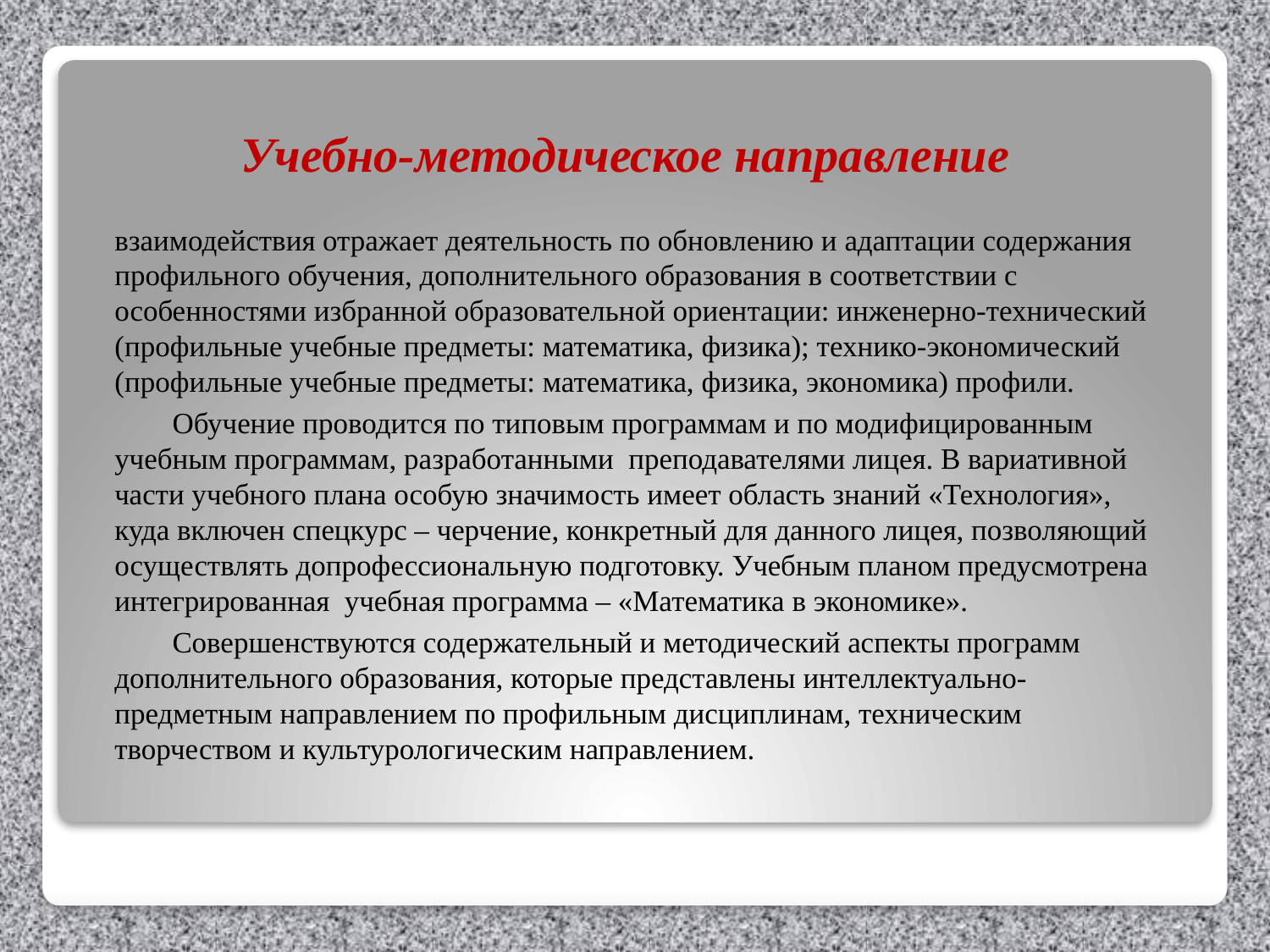

# Учебно-методическое направление
взаимодействия отражает деятельность по обновлению и адаптации содержания профильного обучения, дополнительного образования в соответствии с особенностями избранной образовательной ориентации: инженерно-технический (профильные учебные предметы: математика, физика); технико-экономический (профильные учебные предметы: математика, физика, экономика) профили.
Обучение проводится по типовым программам и по модифицированным учебным программам, разработанными  преподавателями лицея. В вариативной части учебного плана особую значимость имеет область знаний «Технология», куда включен спецкурс – черчение, конкретный для данного лицея, позволяющий осуществлять допрофессиональную подготовку. Учебным планом предусмотрена интегрированная  учебная программа – «Математика в экономике».
Совершенствуются содержательный и методический аспекты программ дополнительного образования, которые представлены интеллектуально-предметным направлением по профильным дисциплинам, техническим творчеством и культурологическим направлением.